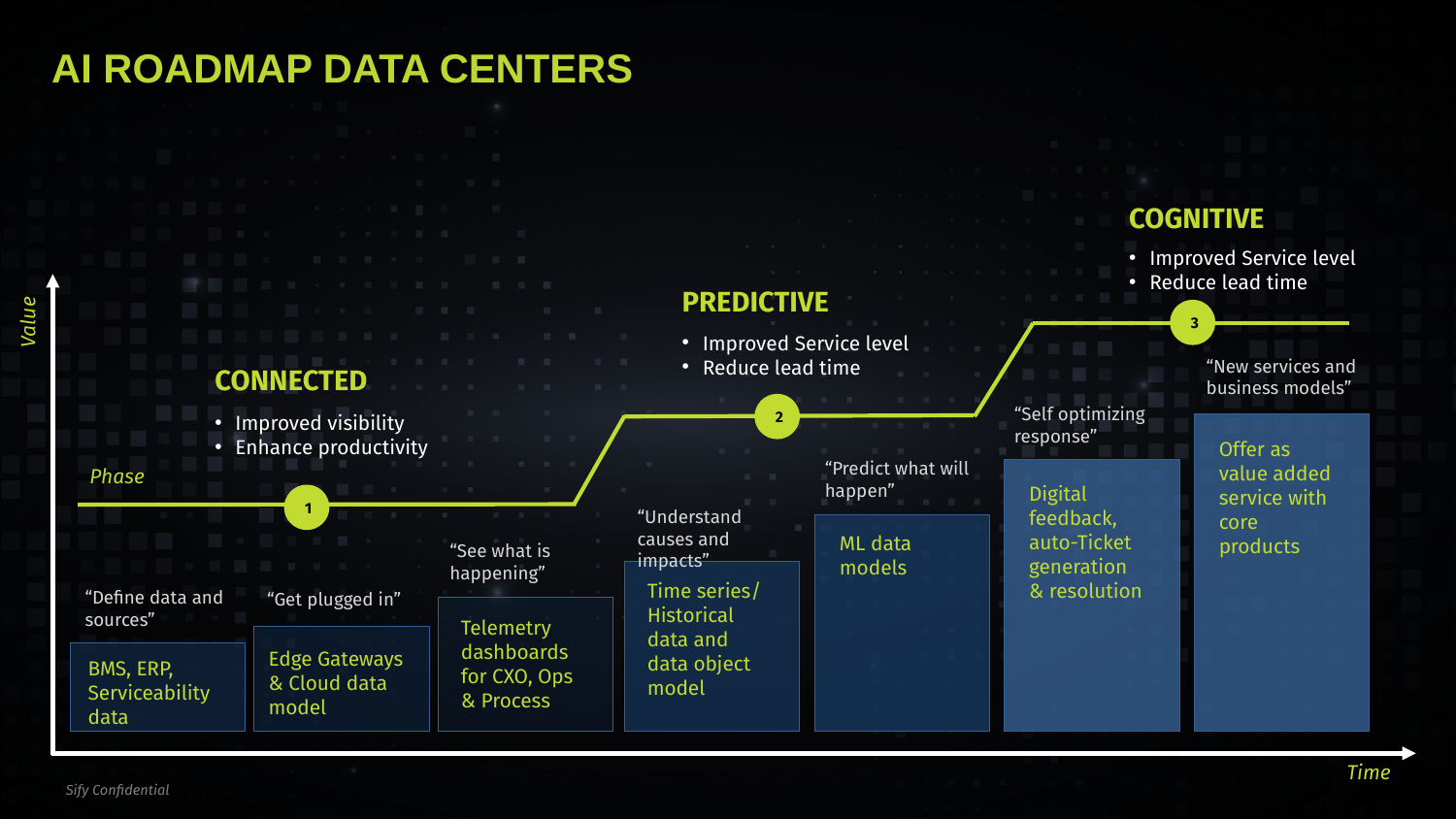

# AI roadmap DATA CENTERS
COGNITIVE
Improved Service level
Reduce lead time
PREDICTIVE
3
Value
Improved Service level
Reduce lead time
“New services and business models”
CONNECTED
2
“Self optimizing response”
Improved visibility
Enhance productivity

Offer as value added service with core products
“Predict what will happen”
Phase

Digital feedback, auto-Ticket generation & resolution
1
“Understand causes and impacts”

ML data models
“See what is happening”

Time series/ Historical data and data object model
“Define data and sources”
“Get plugged in”

Telemetry dashboards for CXO, Ops & Process

Edge Gateways & Cloud data model

BMS, ERP, Serviceability data
Time